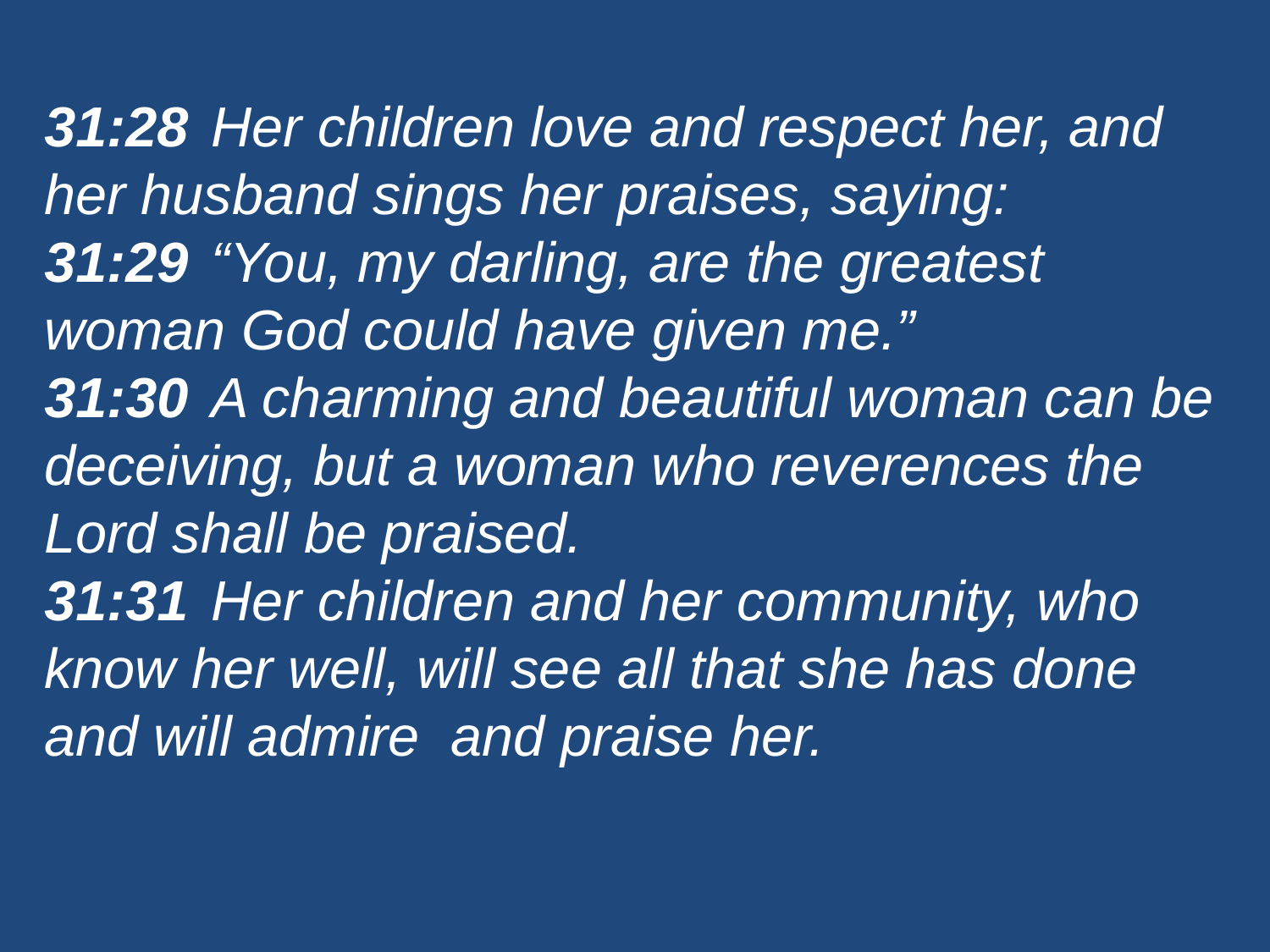

31:28	Her children love and respect her, and her husband sings her praises, saying:
31:29	“You, my darling, are the greatest woman God could have given me.”
31:30	A charming and beautiful woman can be deceiving, but a woman who reverences the Lord shall be praised.
31:31	Her children and her community, who know her well, will see all that she has done and will admire  and praise her.